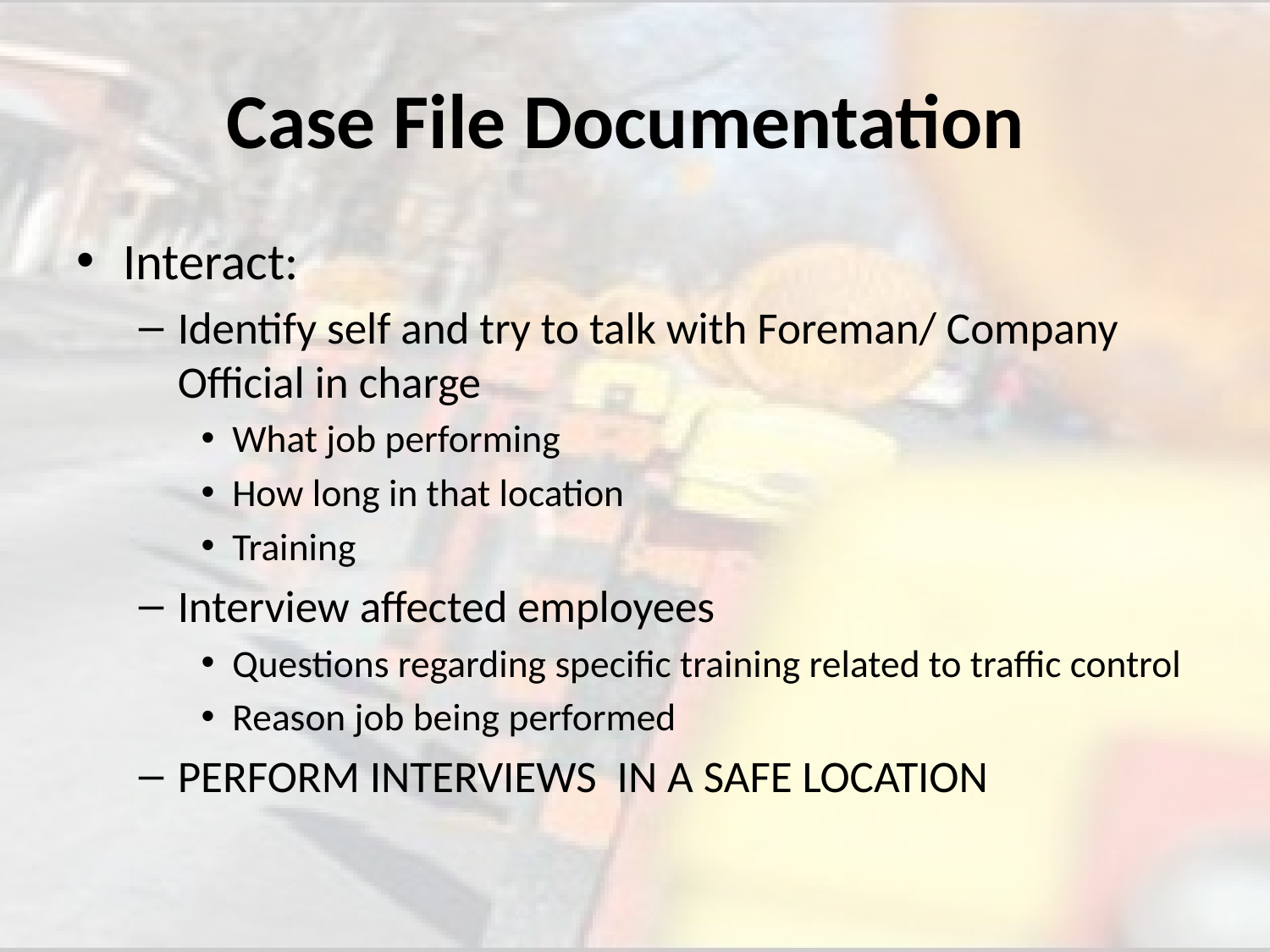

# Case File Documentation
Interact:
Identify self and try to talk with Foreman/ Company Official in charge
What job performing
How long in that location
Training
Interview affected employees
Questions regarding specific training related to traffic control
Reason job being performed
PERFORM INTERVIEWS  IN A SAFE LOCATION